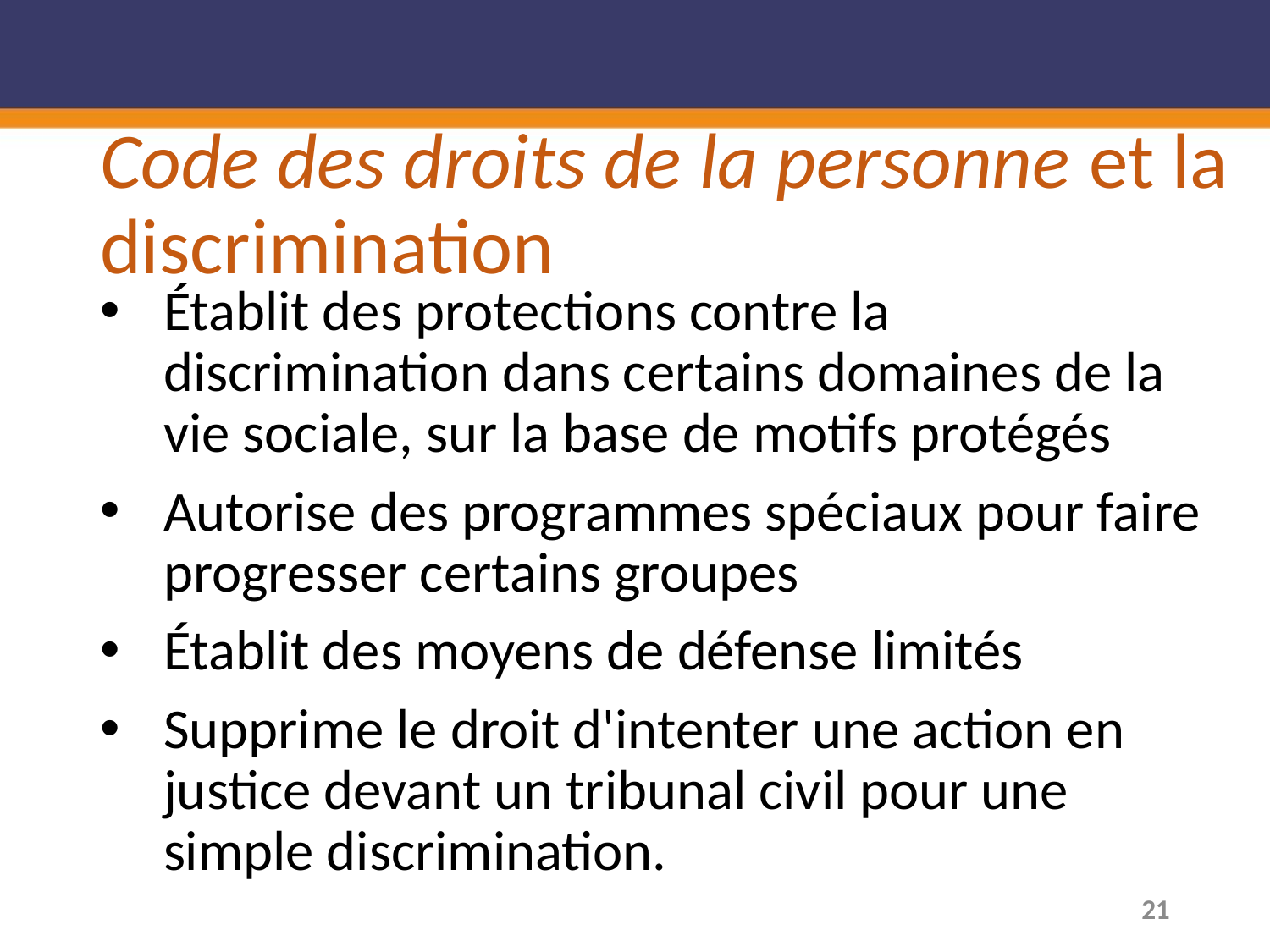

# Code des droits de la personne et la discrimination
Établit des protections contre la discrimination dans certains domaines de la vie sociale, sur la base de motifs protégés
Autorise des programmes spéciaux pour faire progresser certains groupes
Établit des moyens de défense limités
Supprime le droit d'intenter une action en justice devant un tribunal civil pour une simple discrimination.
21